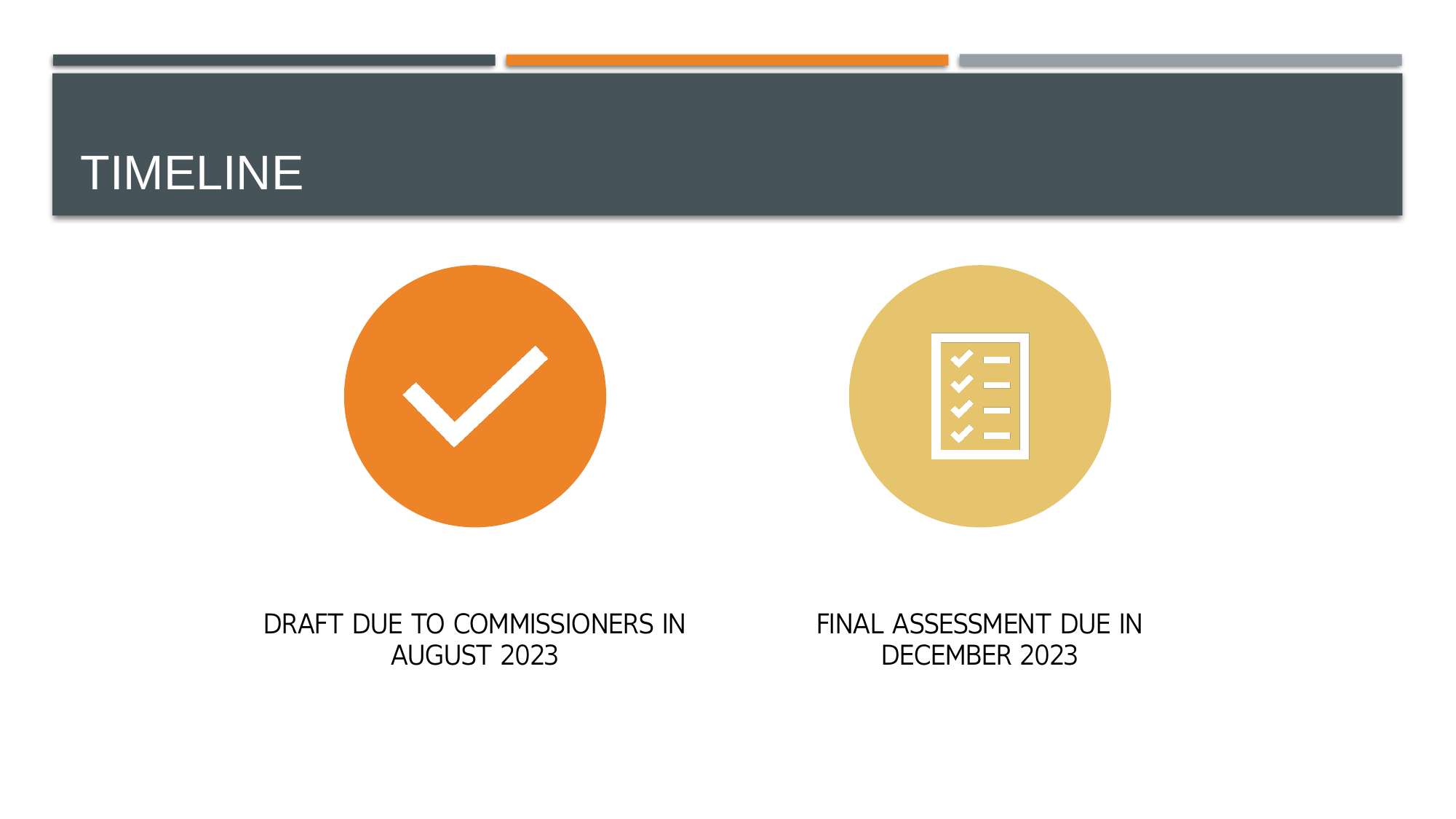

# Timeline
Draft due to Commissioners in August 2023
Final Assessment due in December 2023